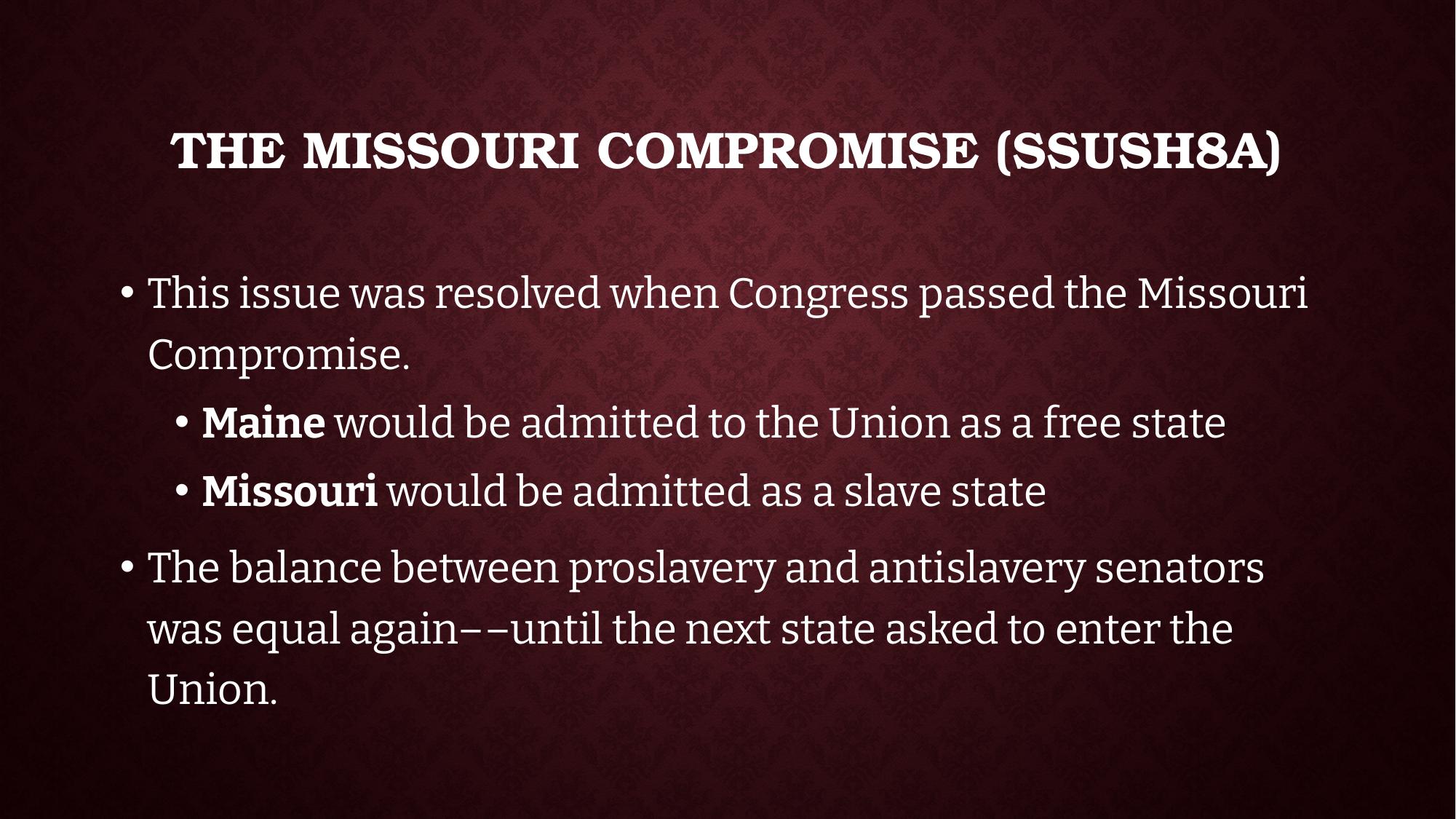

# The Missouri Compromise (SSUSH8a)
This issue was resolved when Congress passed the Missouri Compromise.
Maine would be admitted to the Union as a free state
Missouri would be admitted as a slave state
The balance between proslavery and antislavery senators was equal again––until the next state asked to enter the Union.